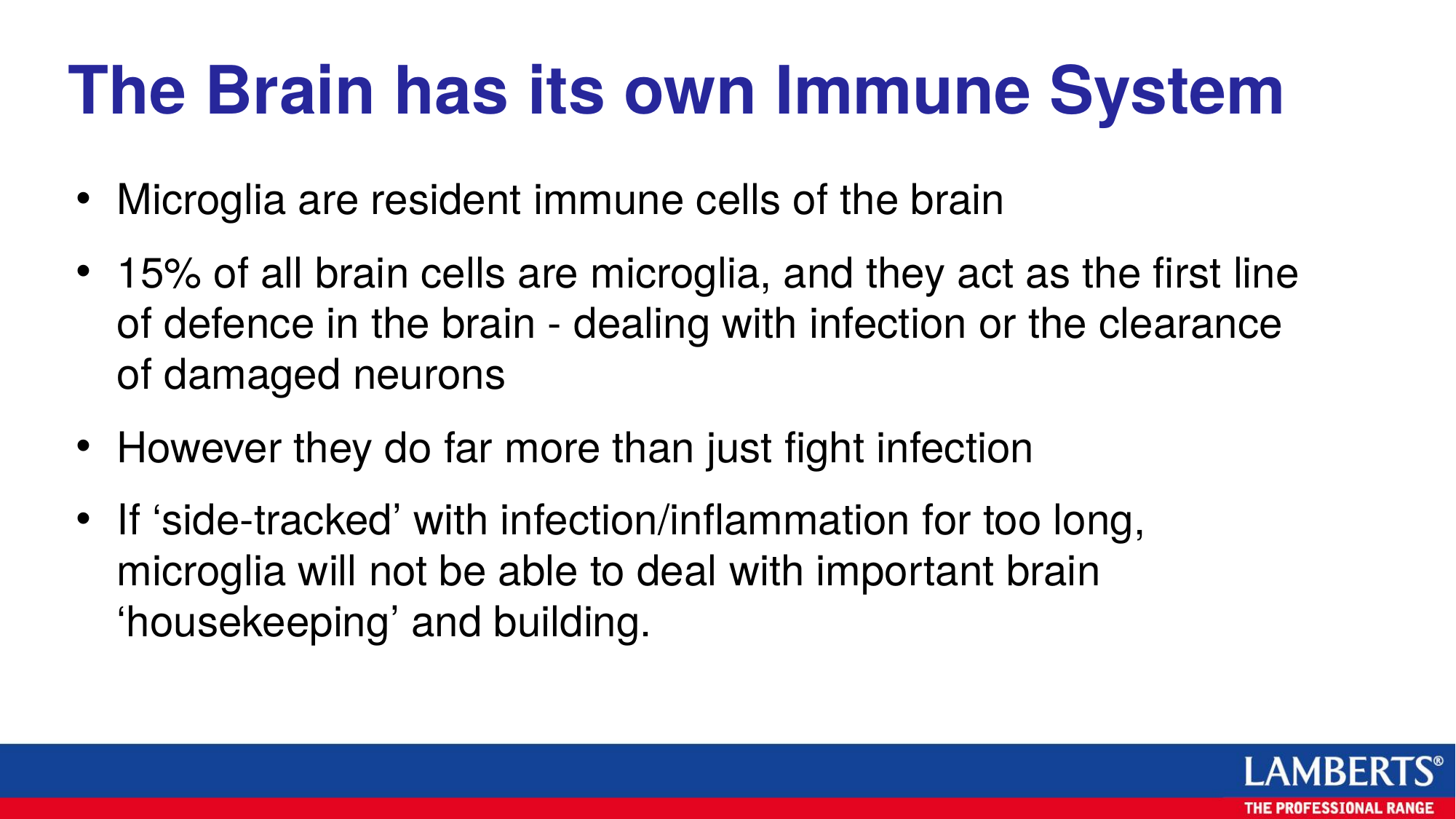

The Brain has its own Immune System
Microglia are resident immune cells of the brain

15% of all brain cells are microglia, and they act as the first line of defence in the brain - dealing with infection or the clearance of damaged neurons

However they do far more than just fight infection

If ‘side-tracked’ with infection/inflammation for too long, microglia will not be able to deal with important brain ‘housekeeping’ and building.